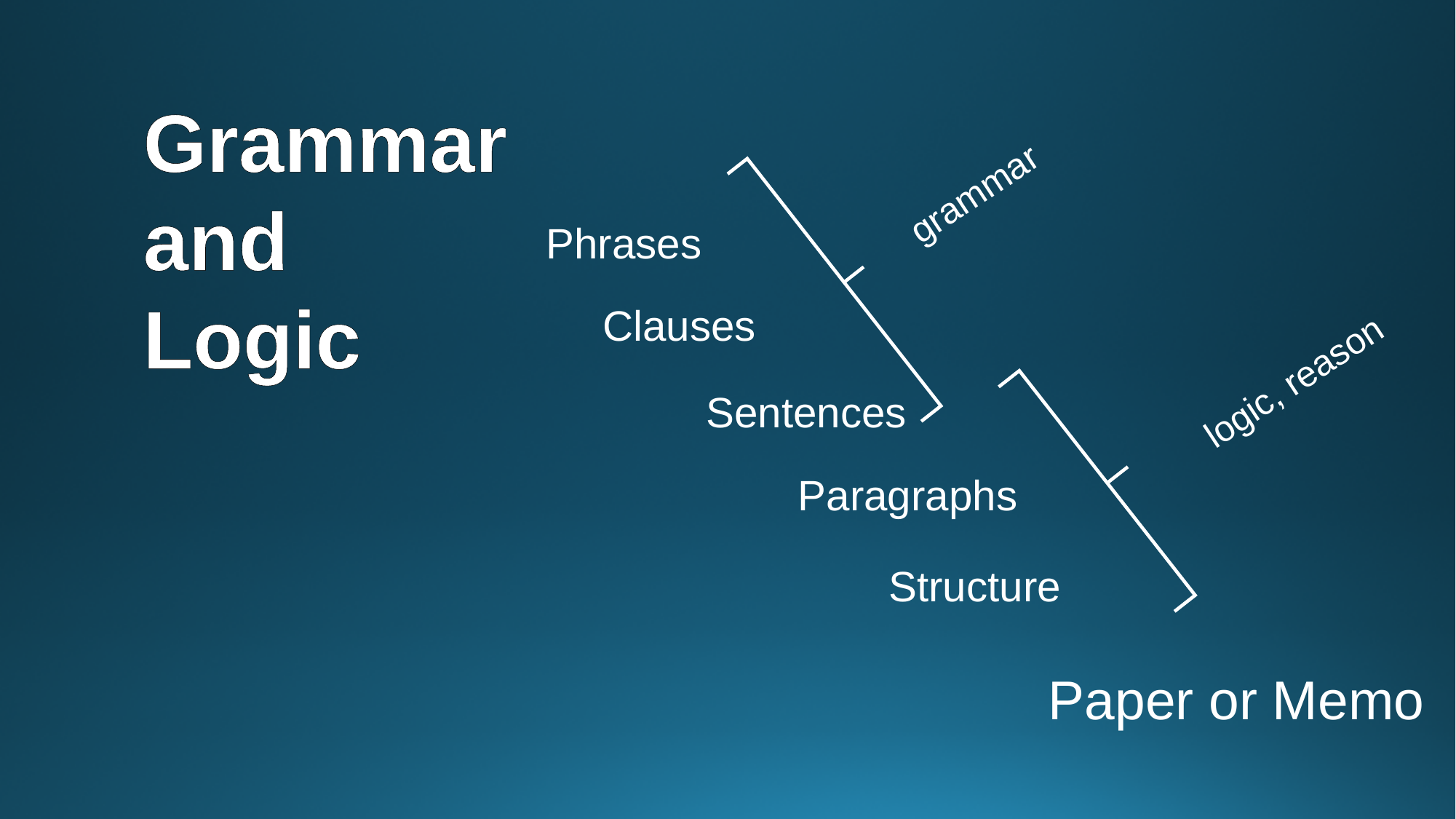

Grammar
and
Logic

grammar
Phrases
Clauses
Sentences

logic, reason
Paragraphs
Structure
Paper or Memo